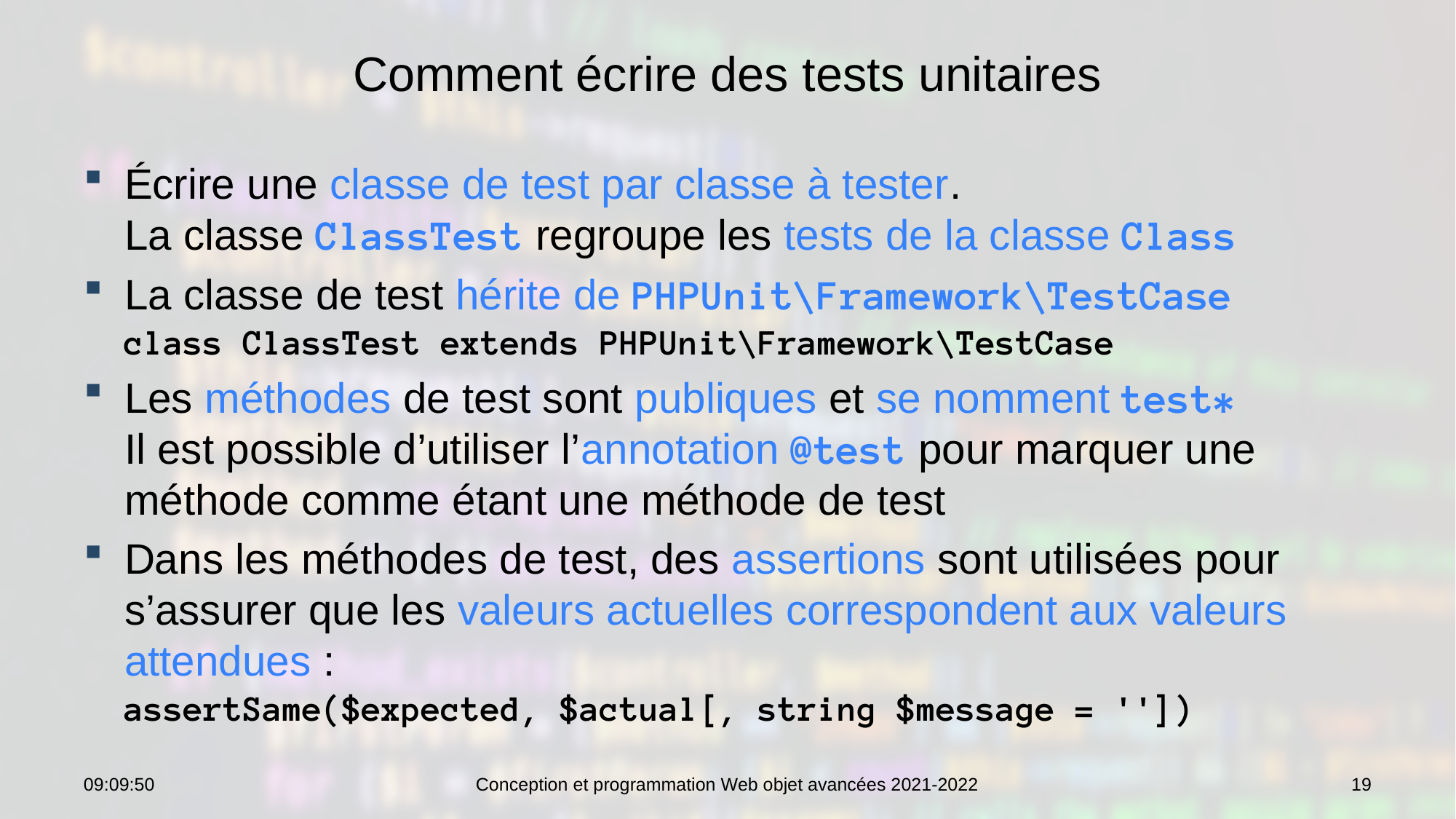

# Comment écrire des tests unitaires
Écrire une classe de test par classe à tester.
La classe ClassTest regroupe les tests de la classe Class
La classe de test hérite de PHPUnit\Framework\TestCase
class ClassTest extends PHPUnit\Framework\TestCase
Les méthodes de test sont publiques et se nomment test*
Il est possible d’utiliser l’annotation @test pour marquer une méthode comme étant une méthode de test
Dans les méthodes de test, des assertions sont utilisées pour s’assurer que les valeurs actuelles correspondent aux valeurs attendues :
assertSame($expected, $actual[, string $message = ''])
09:09:50
Conception et programmation Web objet avancées 2021-2022
19